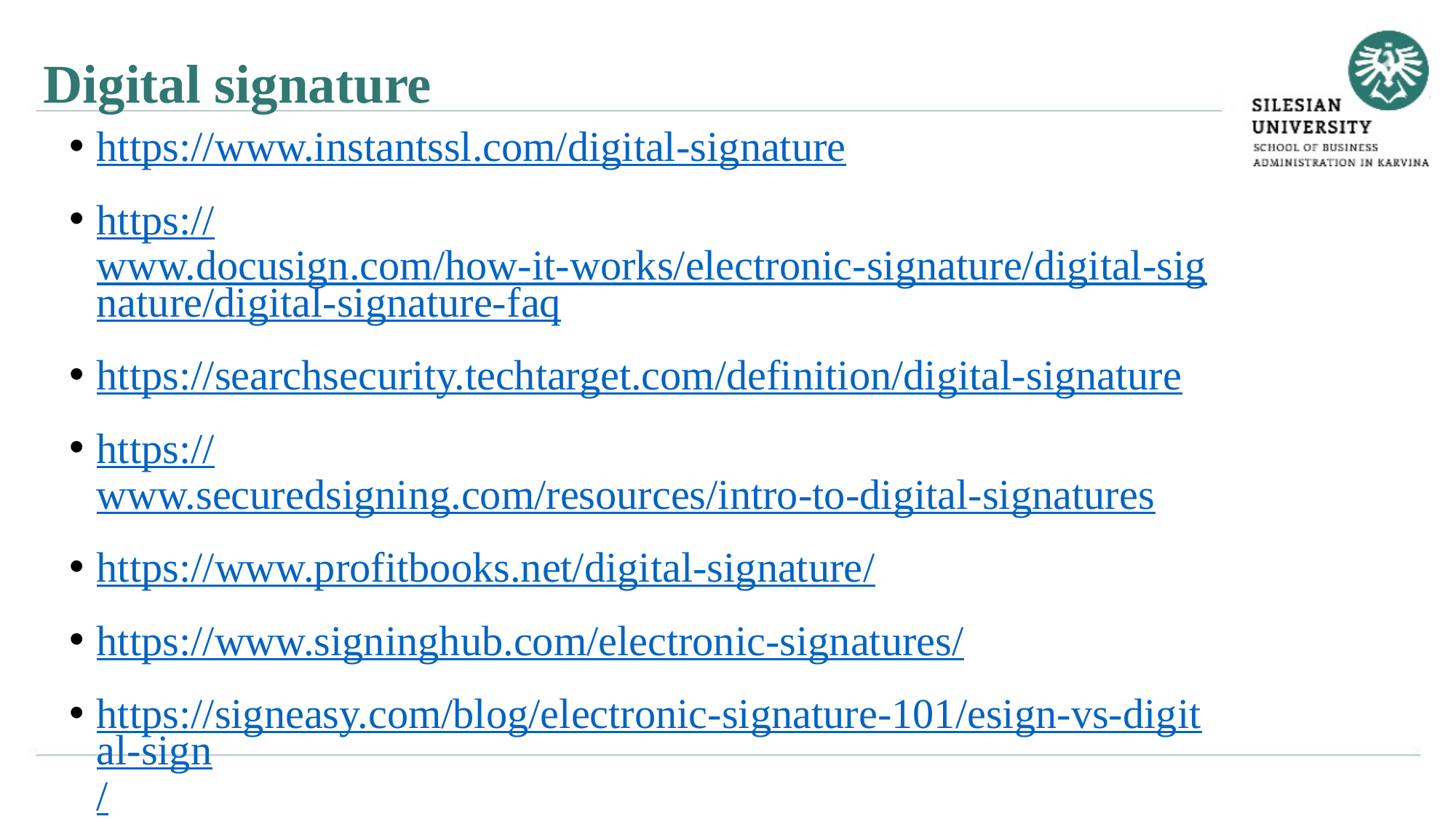

Digital signature

https://www.instantssl.com/digital-signature
https://www.docusign.com/how-it-works/electronic-signature/digital-signature/digital-signature-faq
https://searchsecurity.techtarget.com/definition/digital-signature
https://www.securedsigning.com/resources/intro-to-digital-signatures
https://www.profitbooks.net/digital-signature/
https://www.signinghub.com/electronic-signatures/
https://signeasy.com/blog/electronic-signature-101/esign-vs-digital-sign/